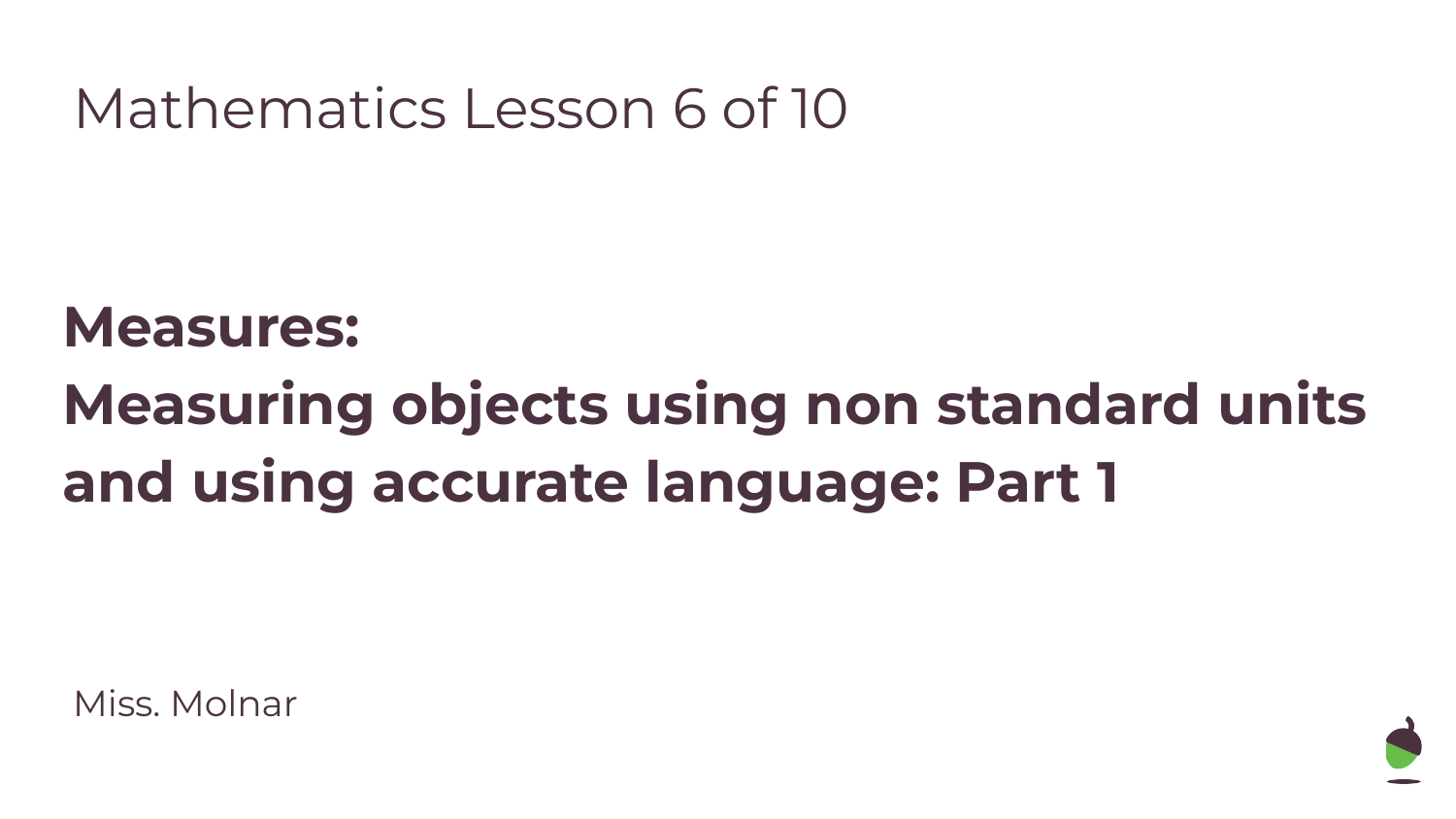

Mathematics Lesson 6 of 10

# Measures:
Measuring objects using non standard units and using accurate language: Part 1
Miss. Molnar